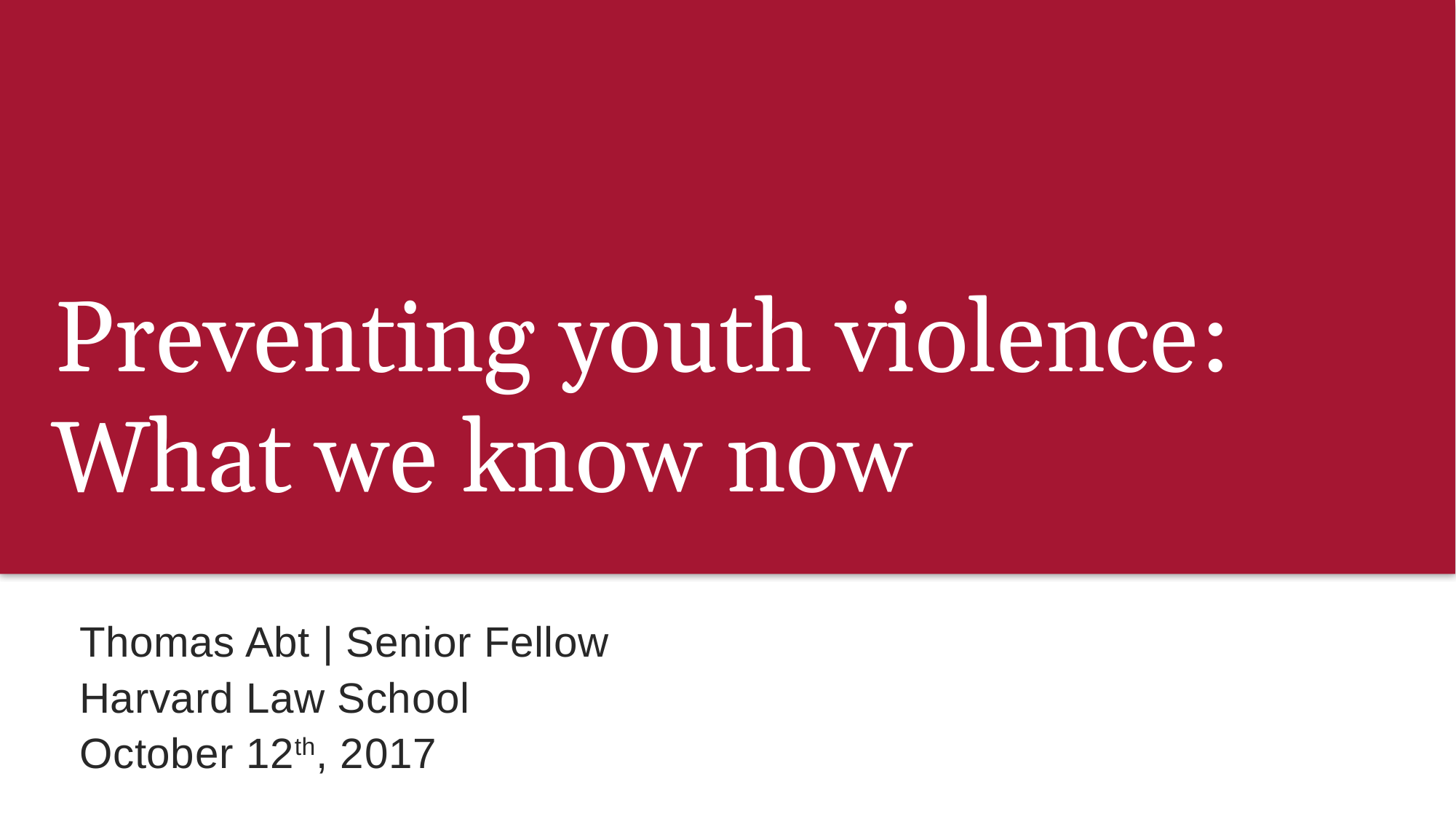

# Preventing youth violence: What we know now
Thomas Abt | Senior Fellow
Harvard Law School
October 12th, 2017